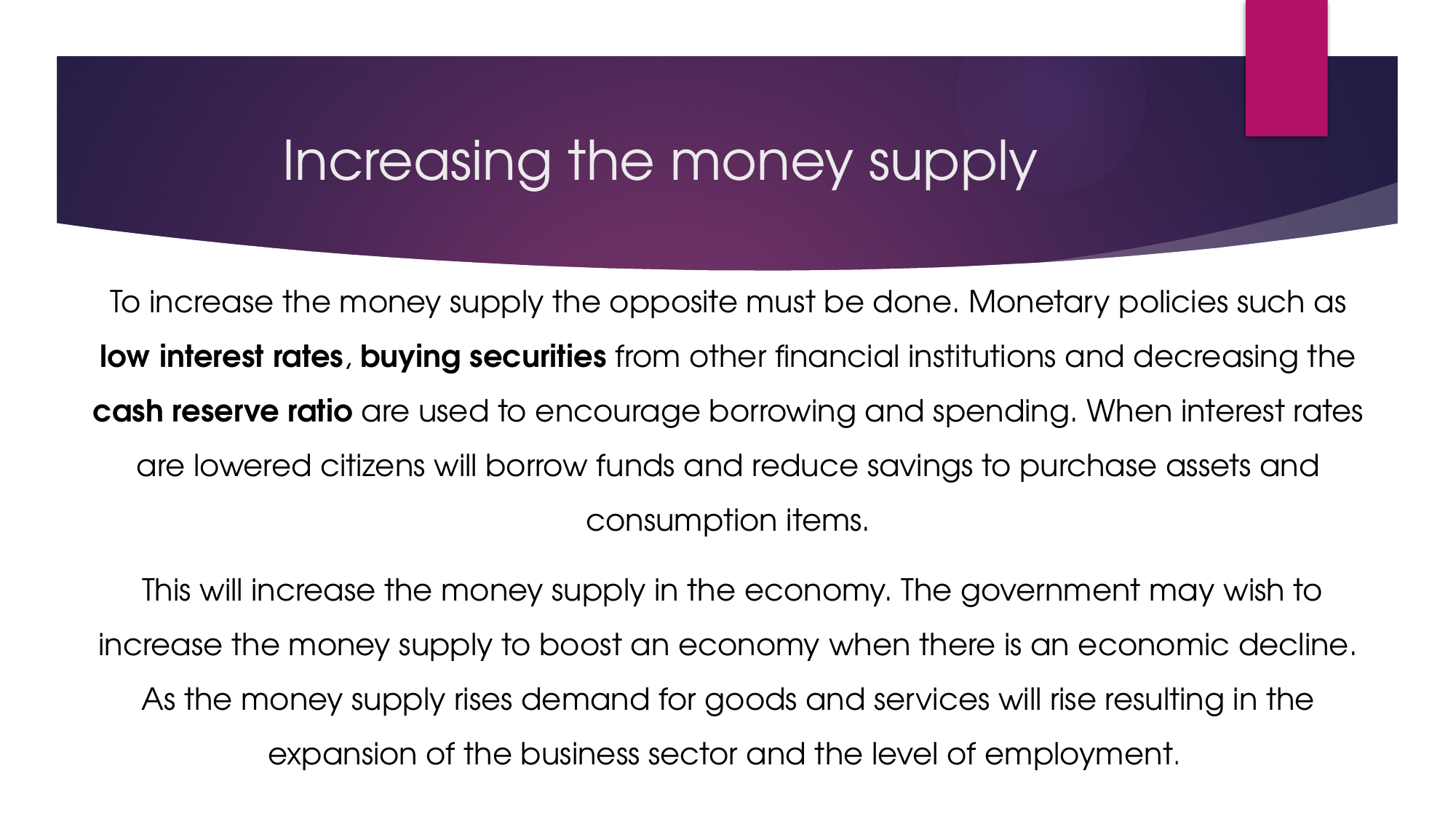

# Increasing the money supply
To increase the money supply the opposite must be done. Monetary policies such as low interest rates, buying securities from other financial institutions and decreasing the cash reserve ratio are used to encourage borrowing and spending. When interest rates are lowered citizens will borrow funds and reduce savings to purchase assets and consumption items.
 This will increase the money supply in the economy. The government may wish to increase the money supply to boost an economy when there is an economic decline. As the money supply rises demand for goods and services will rise resulting in the expansion of the business sector and the level of employment.